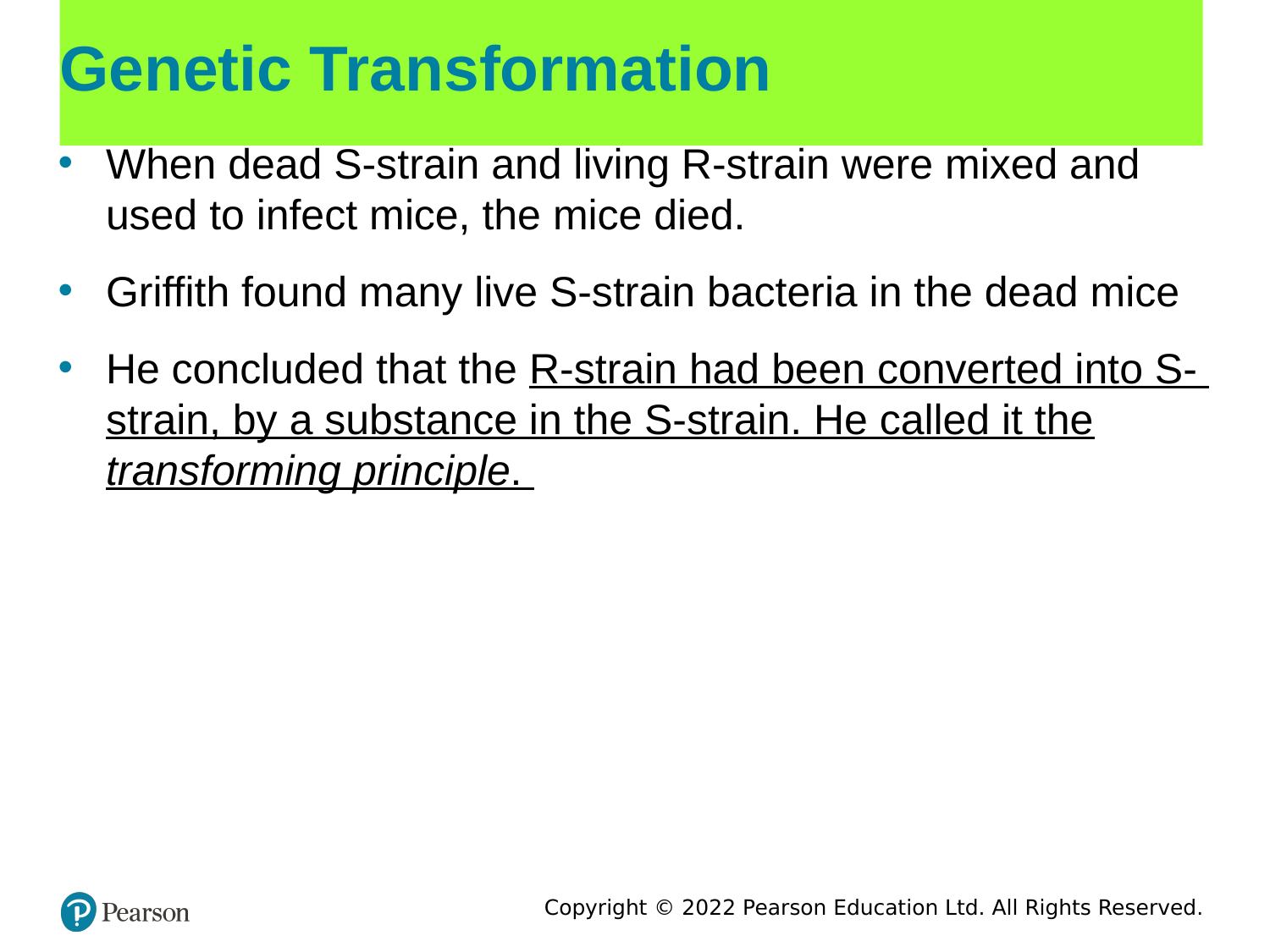

# Genetic Transformation
When dead S-strain and living R-strain were mixed and used to infect mice, the mice died.
Griffith found many live S-strain bacteria in the dead mice
He concluded that the R-strain had been converted into S-
strain, by a substance in the S-strain. He called it the
transforming principle.